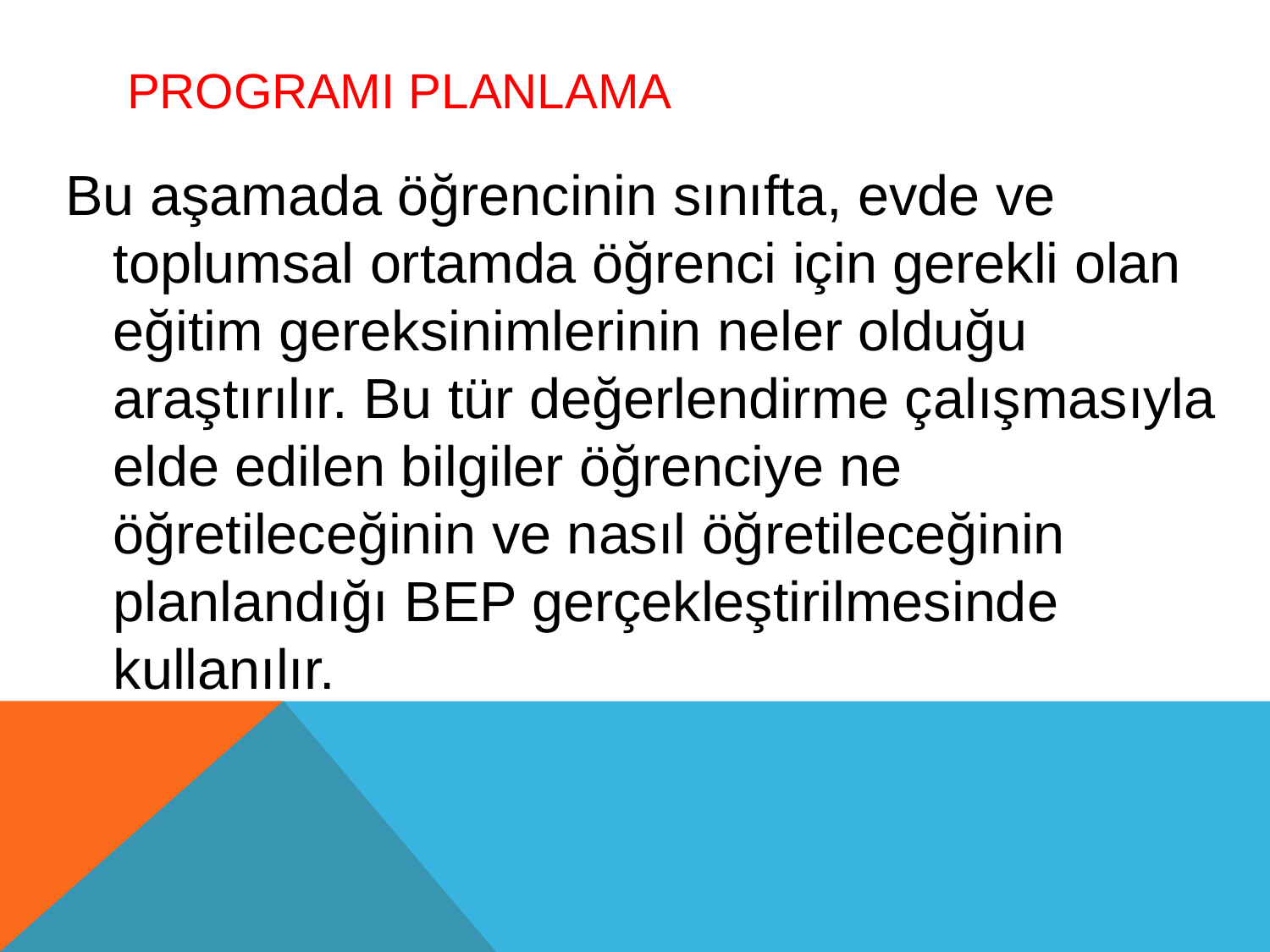

# PROGRAMI PLANLAMA
Bu aşamada öğrencinin sınıfta, evde ve  toplumsal ortamda öğrenci için gerekli olan eğitim gereksinimlerinin neler olduğu araştırılır. Bu tür değerlendirme çalışmasıyla elde edilen bilgiler öğrenciye ne öğretileceğinin ve nasıl öğretileceğinin planlandığı BEP gerçekleştirilmesinde kullanılır.